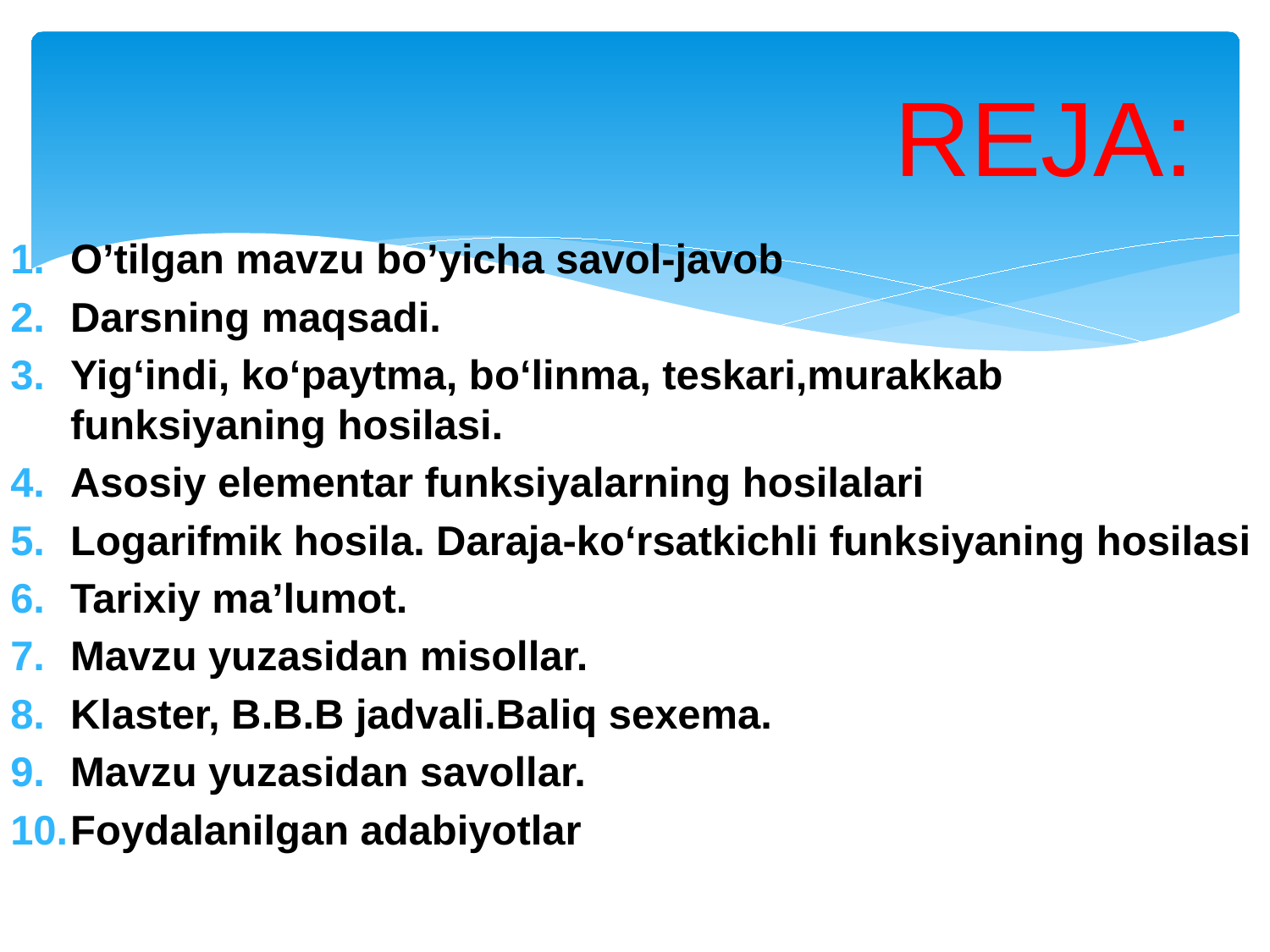

# REJA:
O’tilgan mavzu bo’yicha savol-javob
Darsning maqsadi.
Yig‘indi, ko‘paytma, bo‘linma, teskari,murakkab funksiyaning hosilasi.
Asosiy elementar funksiyalarning hosilalari
Logarifmik hosila. Daraja-ko‘rsatkichli funksiyaning hosilasi
Tarixiy ma’lumot.
Mavzu yuzasidan misollar.
Klaster, B.B.B jadvali.Baliq sexema.
Mavzu yuzasidan savollar.
Foydalanilgan adabiyotlar